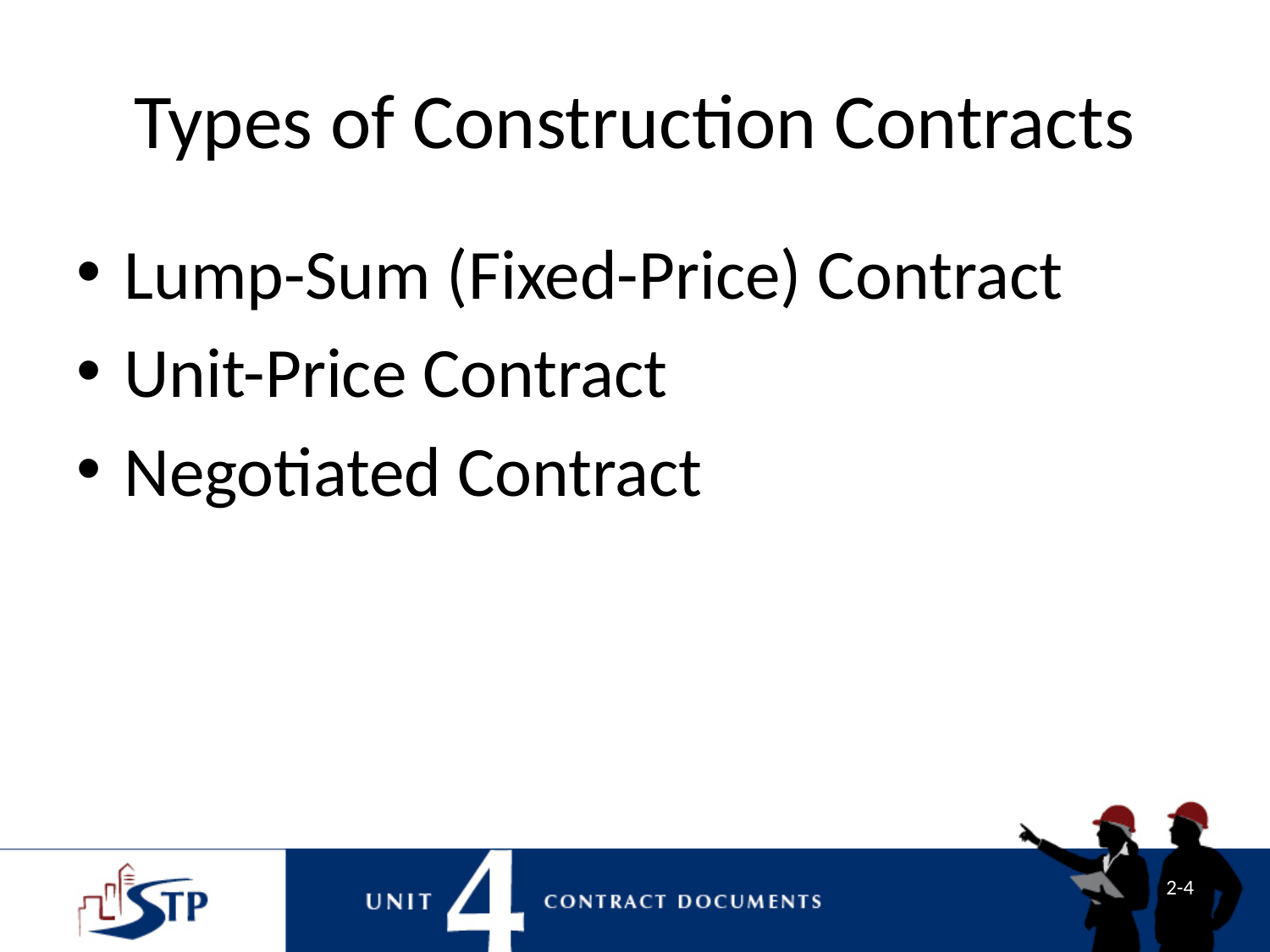

# Types of Construction Contracts
Lump-Sum (Fixed-Price) Contract
Unit-Price Contract
Negotiated Contract
2-4